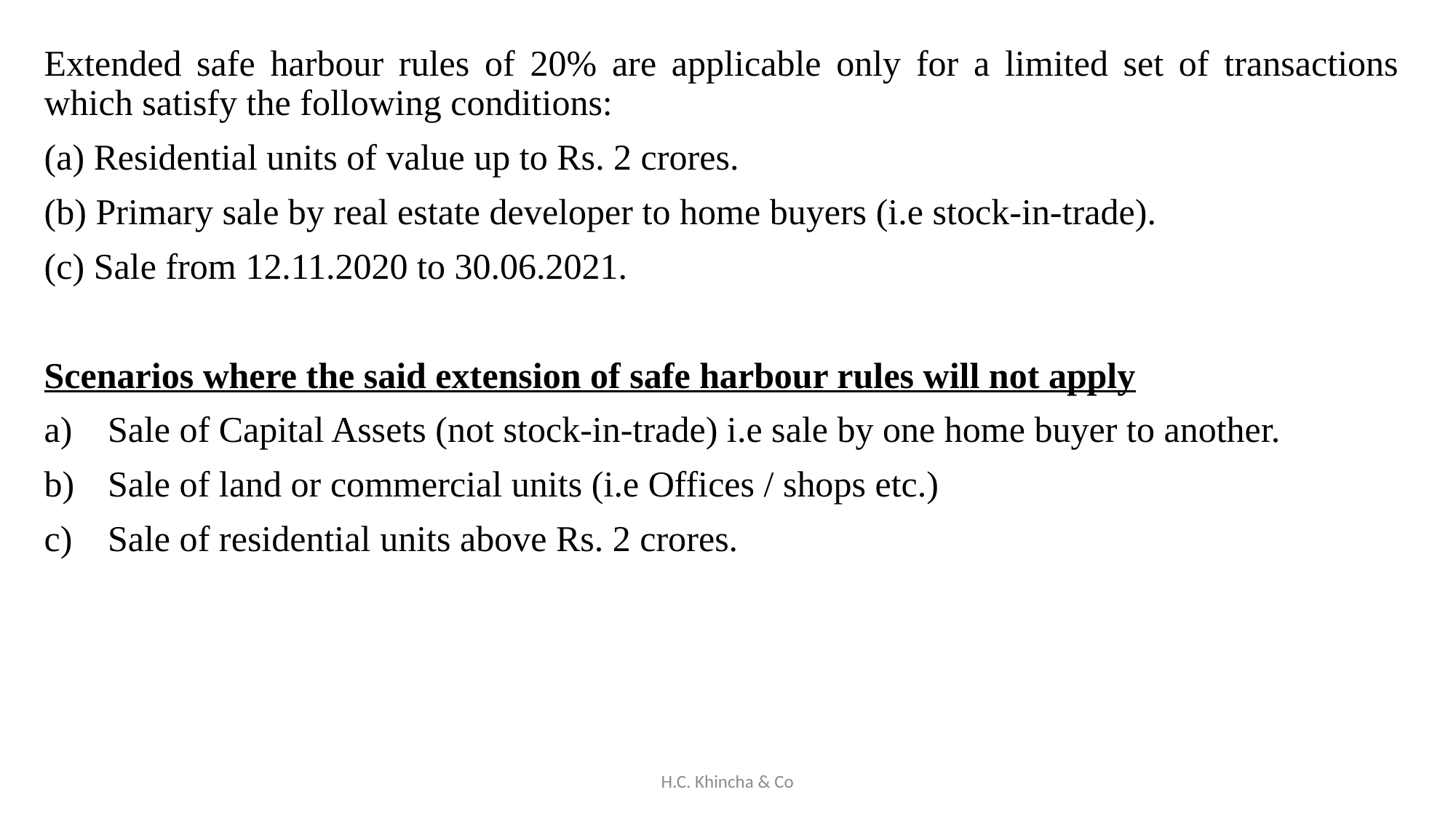

Extended safe harbour rules of 20% are applicable only for a limited set of transactions which satisfy the following conditions:
(a) Residential units of value up to Rs. 2 crores.
(b) Primary sale by real estate developer to home buyers (i.e stock-in-trade).
(c) Sale from 12.11.2020 to 30.06.2021.

Scenarios where the said extension of safe harbour rules will not apply
 Sale of Capital Assets (not stock-in-trade) i.e sale by one home buyer to another.
 Sale of land or commercial units (i.e Offices / shops etc.)
 Sale of residential units above Rs. 2 crores.
H.C. Khincha & Co